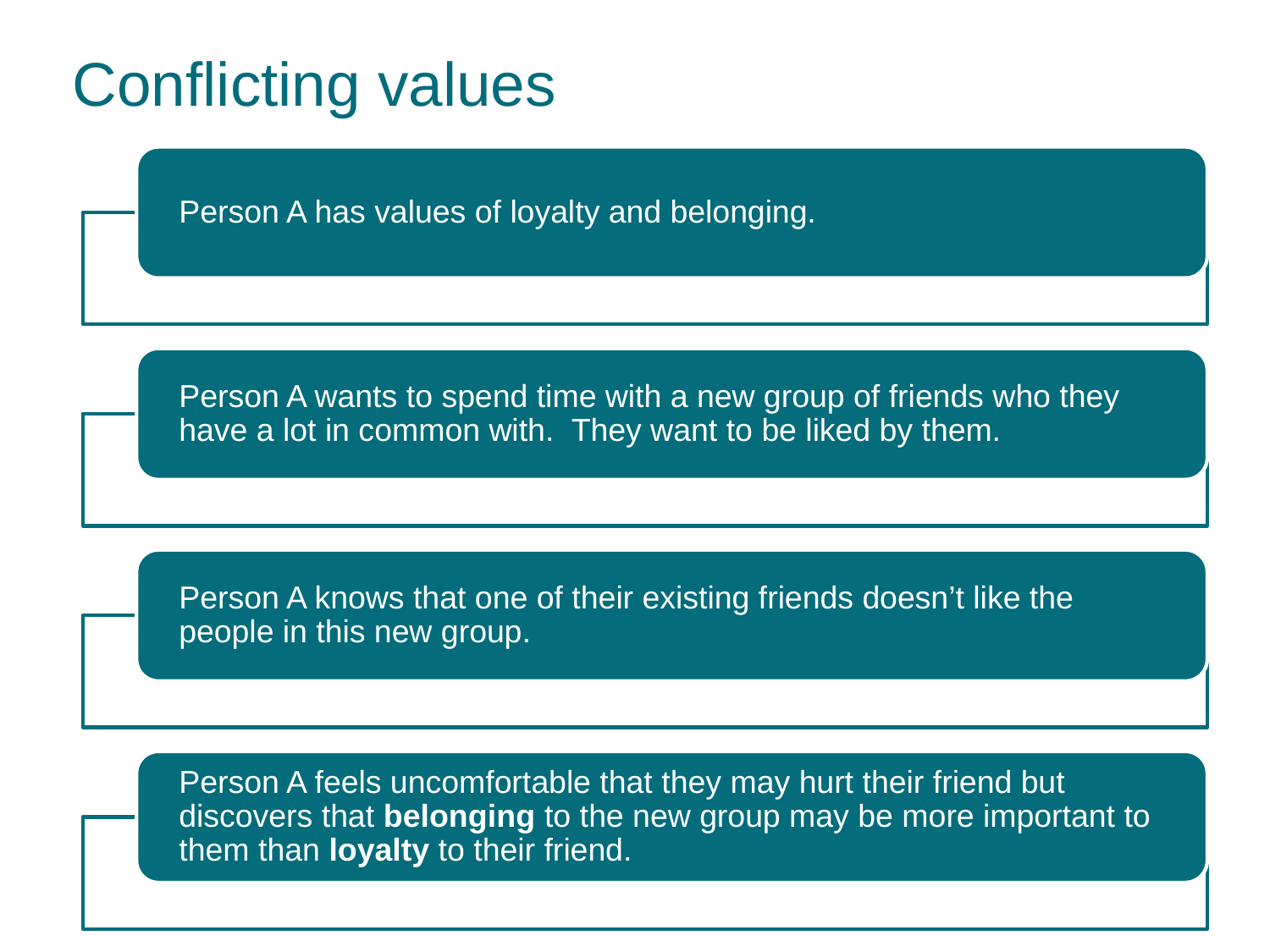

Conflicting values
Person A has values of loyalty and belonging.
Person A wants to spend time with a new group of friends who they have a lot in common with.  They want to be liked by them.
Person A knows that one of their existing friends doesn’t like the people in this new group.
Person A feels uncomfortable that they may hurt their friend but discovers that belonging to the new group may be more important to them than loyalty to their friend.